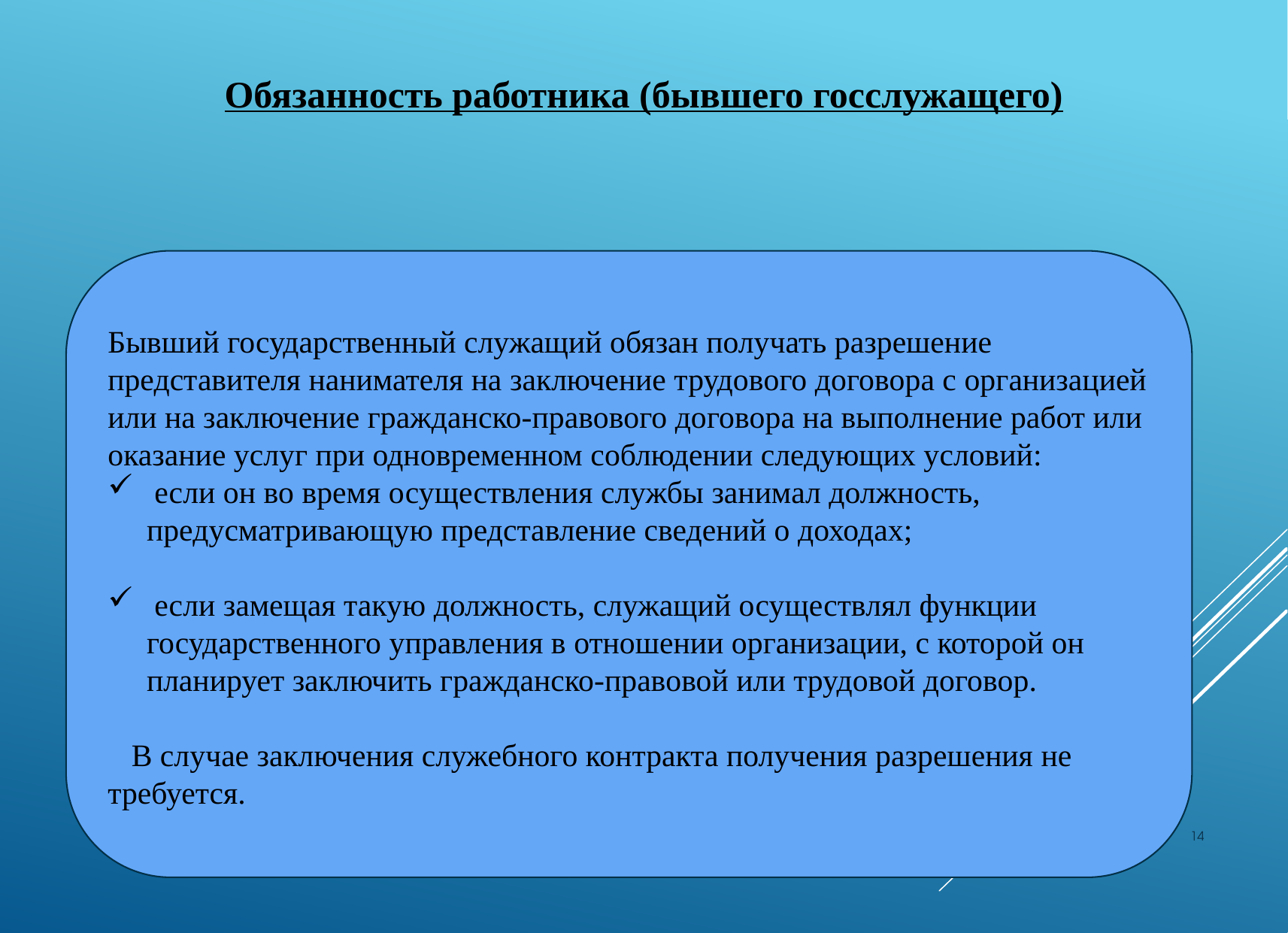

Обязанность работника (бывшего госслужащего)

Бывший государственный служащий обязан получать разрешение представителя нанимателя на заключение трудового договора с организацией или на заключение гражданско-правового договора на выполнение работ или  оказание услуг при одновременном соблюдении следующих условий:
 если он во время осуществления службы занимал должность, предусматривающую представление сведений о доходах;

 если замещая такую должность, служащий осуществлял функции государственного управления в отношении организации, с которой он планирует заключить гражданско-правовой или трудовой договор.

   В случае заключения служебного контракта получения разрешения не требуется.

14